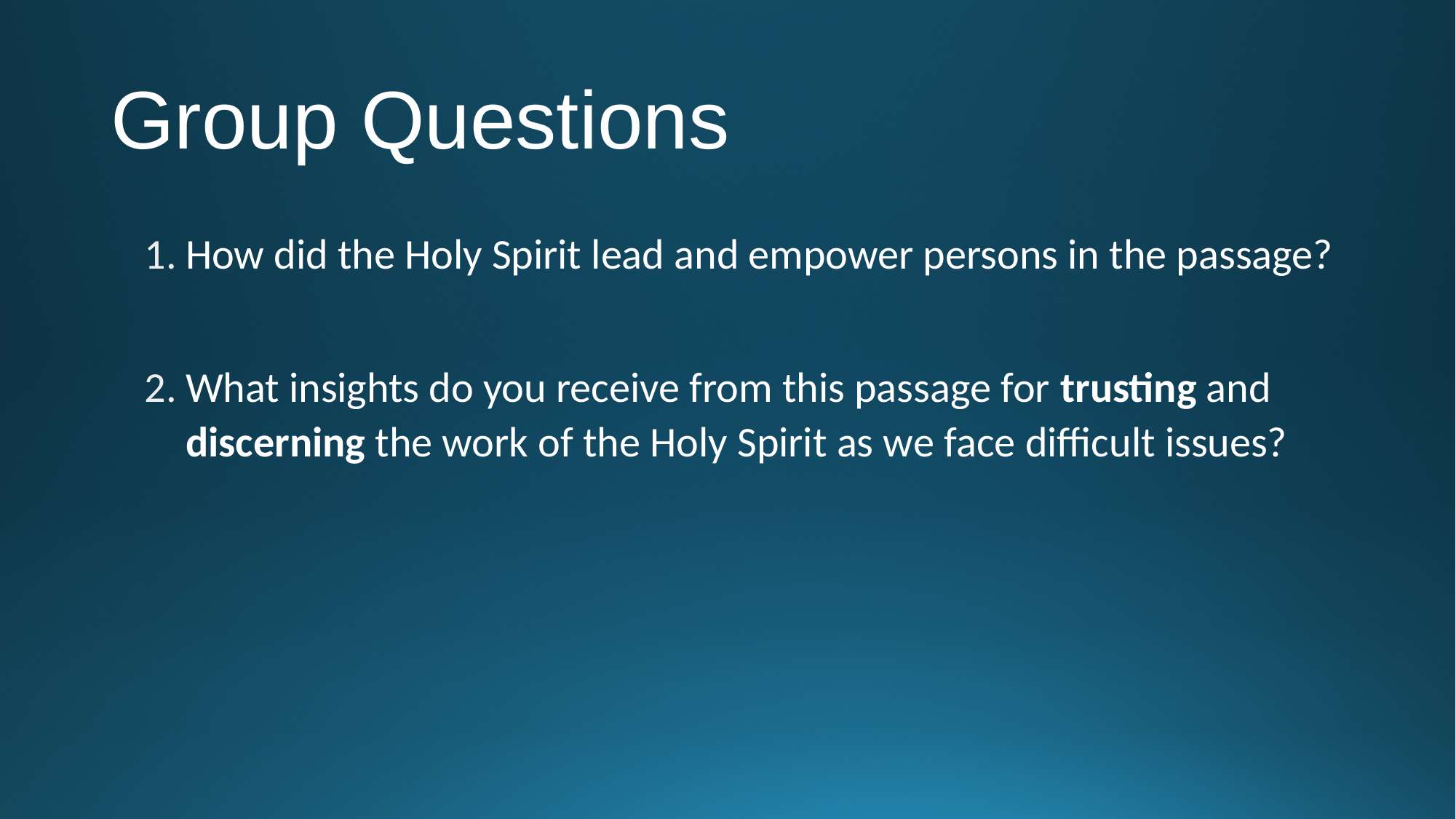

# Group Questions
How did the Holy Spirit lead and empower persons in the passage?

What insights do you receive from this passage for trusting and discerning the work of the Holy Spirit as we face difficult issues?